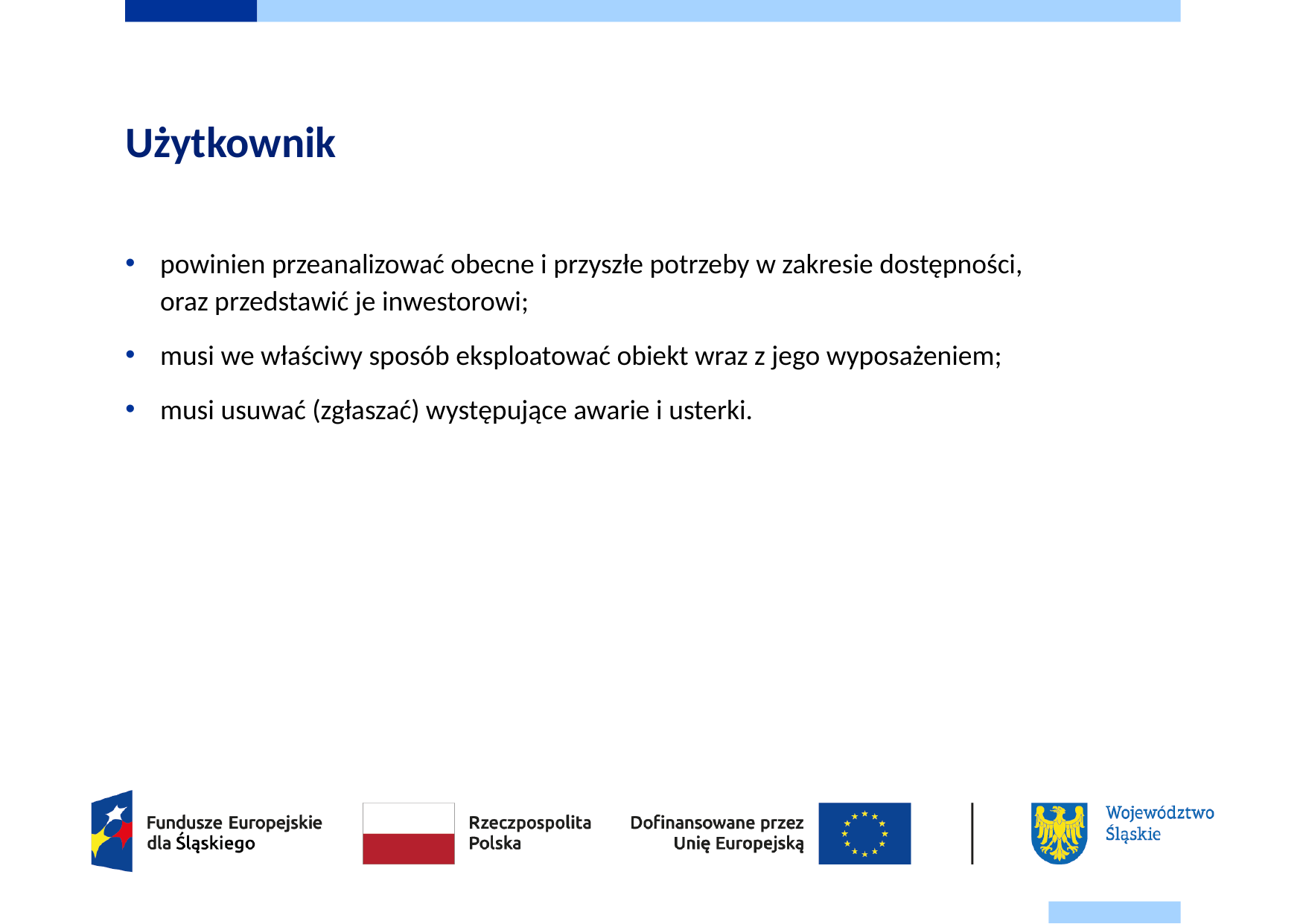

# Użytkownik
powinien przeanalizować obecne i przyszłe potrzeby w zakresie dostępności,
oraz przedstawić je inwestorowi;
musi we właściwy sposób eksploatować obiekt wraz z jego wyposażeniem;
musi usuwać (zgłaszać) występujące awarie i usterki.